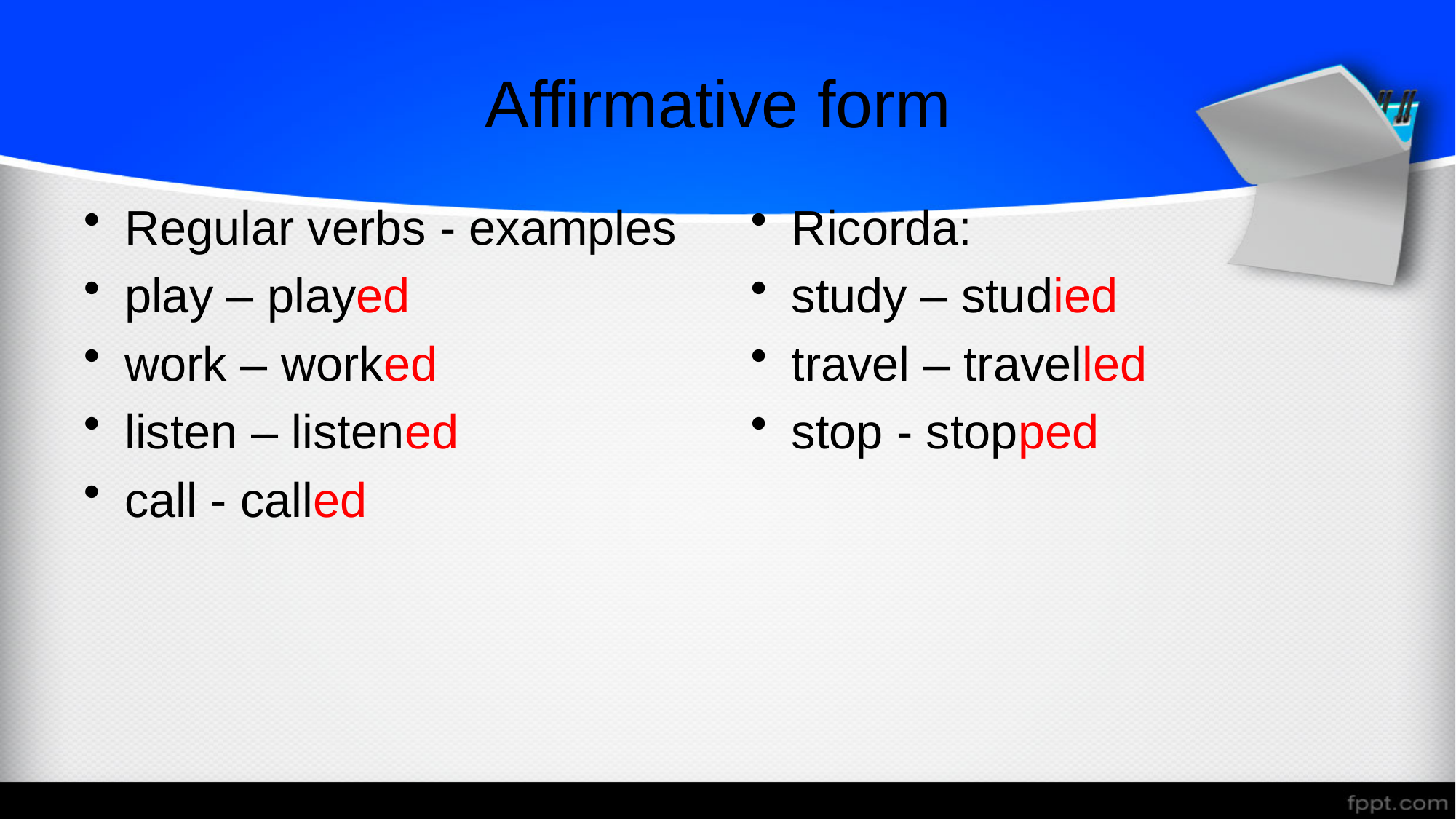

# Affirmative form
Regular verbs - examples
play – played
work – worked
listen – listened
call - called

Ricorda:
study – studied
travel – travelled
stop - stopped